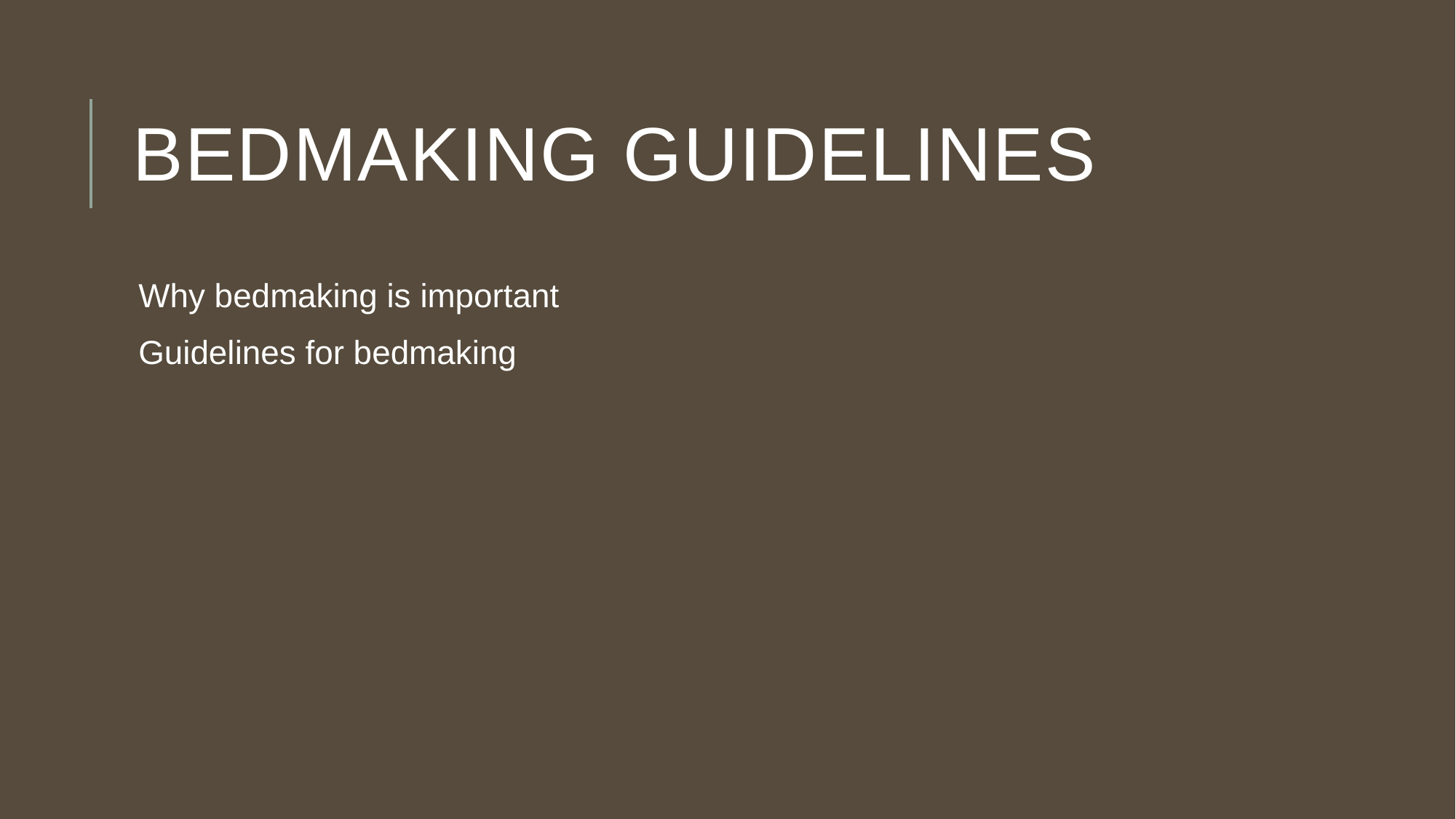

# Bedmaking guidelines
Why bedmaking is important
Guidelines for bedmaking